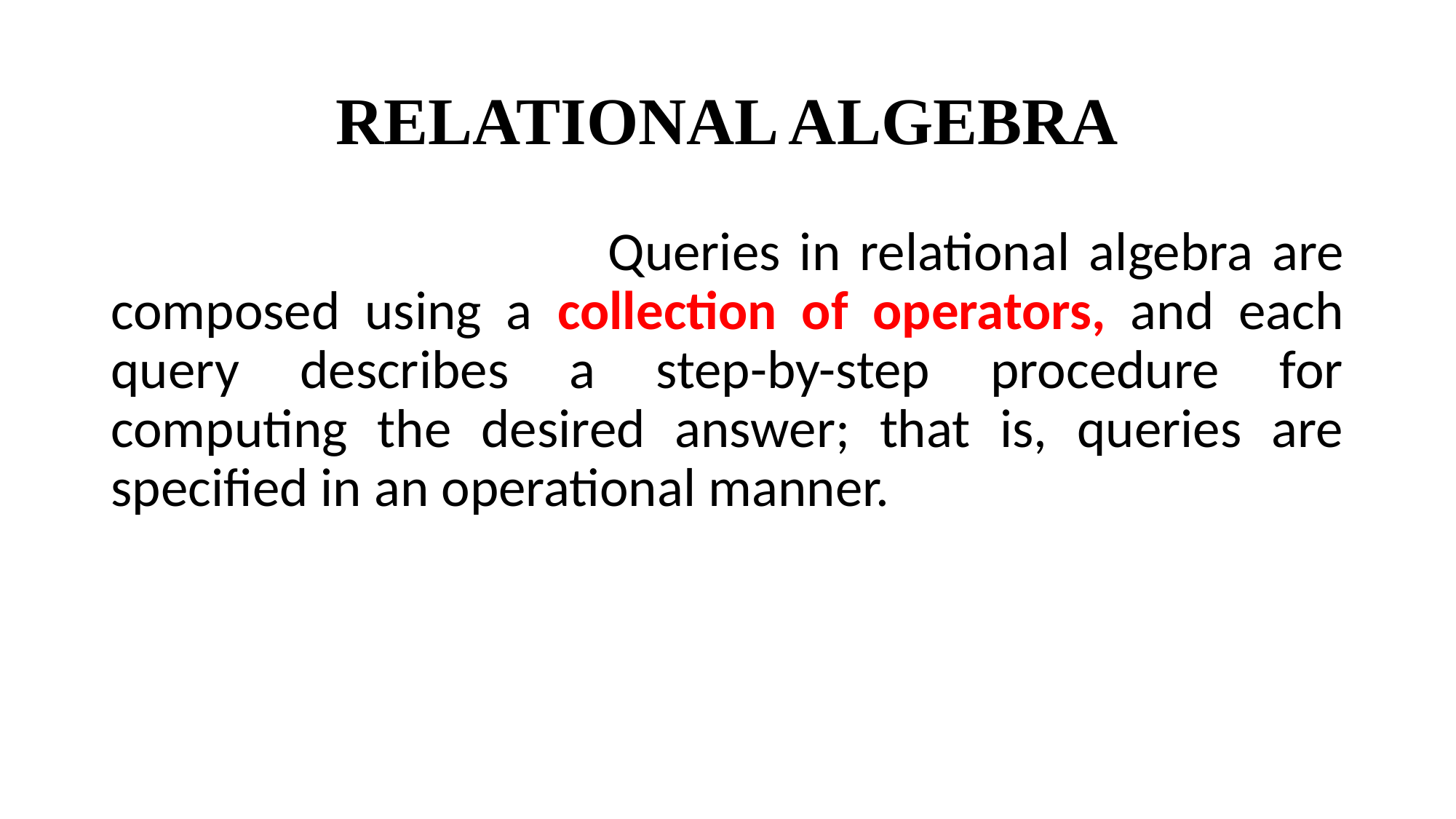

# RELATIONAL ALGEBRA
                          Queries in relational algebra are composed using a collection of operators, and each query describes a step-by-step procedure for computing the desired answer; that is, queries are specified in an operational manner.